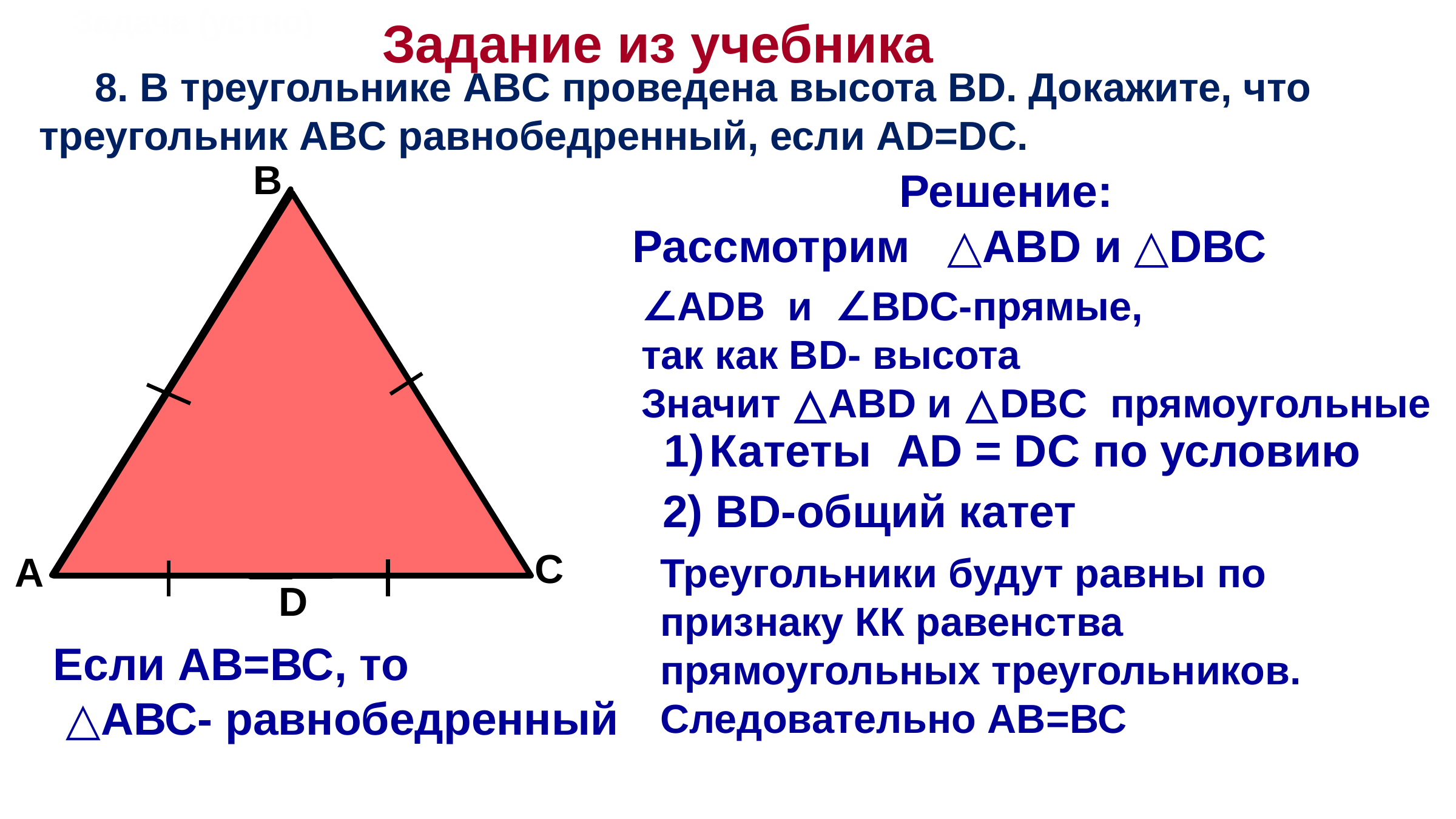

# Задача (устно)
Задание из учебника
     8. В треугольнике ABC проведена высота BD. Докажите, что треугольник ABC равнобедренный, если AD=DC.
В
 Решение:

 Рассмотрим   △АВD и △DВС

∠АDВ  и  ∠ВDС-прямые,
так как ВD- высота
Значит △ABD и △DBC  прямоугольные

Катеты  АD = DC по условию
2) ВD-общий катет

С
A
Треугольники будут равны по признаку КК равенства прямоугольных треугольников. Следовательно АВ=ВС
D
Если АВ=ВС, то
 △АВС- равнобедренный